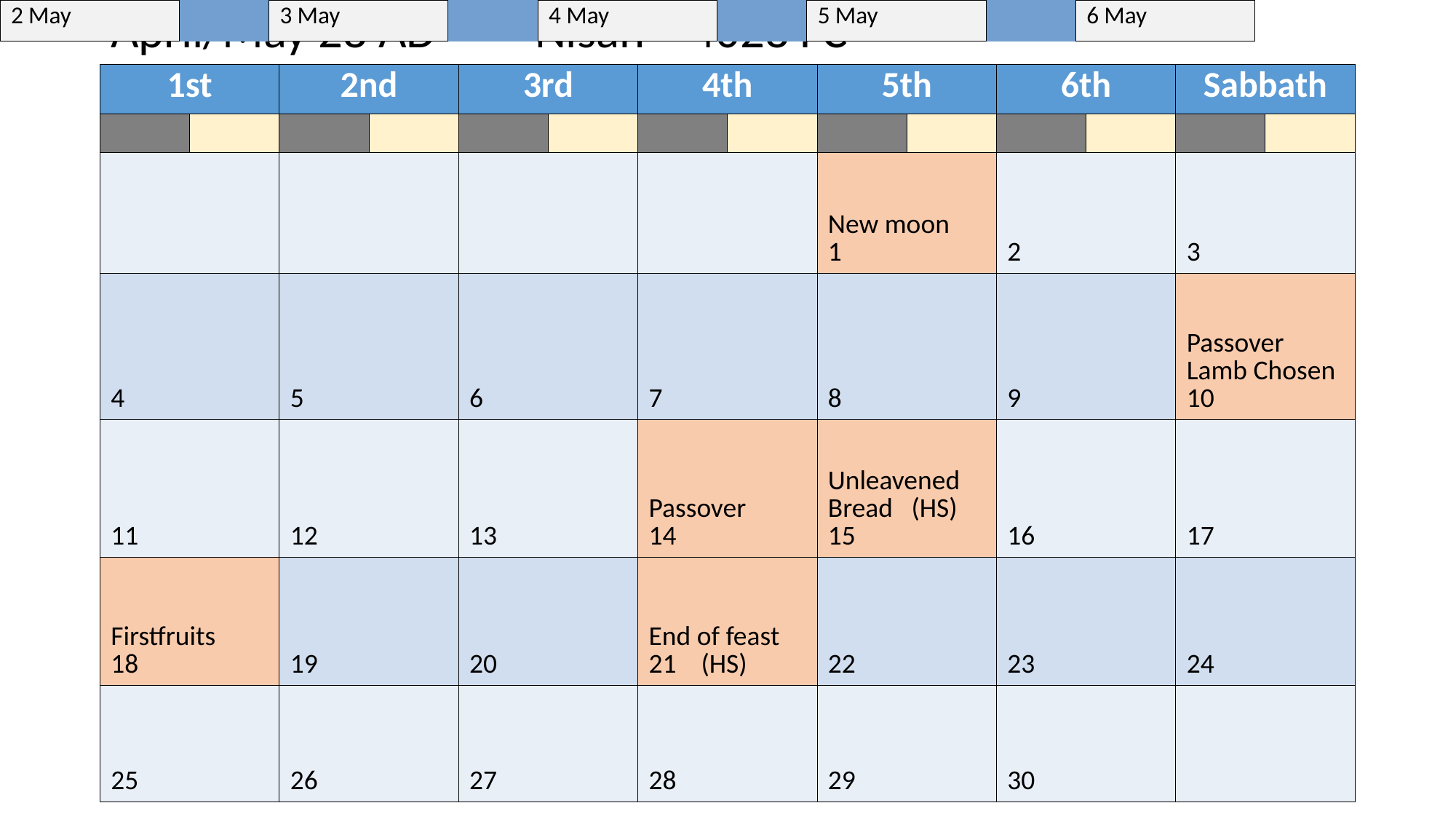

# April/May 28 AD         Nisan – 4028 FC
| 1st |  | 2nd |  | 3rd |  | 4th |  | 5th |  | 6th |  | Sabbath |  |
| --- | --- | --- | --- | --- | --- | --- | --- | --- | --- | --- | --- | --- | --- |
|  |  |  |  |  |  |  |  |  |  |  |  |  |  |
|  |  |  |  |  |  |  |  | New moon 1 |  | 2 |  | 3 |  |
| 4 |  | 5 |  | 6 |  | 7 |  | 8 |  | 9 |  | Passover Lamb Chosen 10 |  |
| 11 |  | 12 |  | 13 |  | Passover 14 |  | Unleavened Bread (HS) 15 |  | 16 |  | 17 |  |
| Firstfruits 18 |  | 19 |  | 20 |  | End of feast 21 (HS) |  | 22 |  | 23 |  | 24 |  |
| 25 |  | 26 |  | 27 |  | 28 |  | 29 |  | 30 |  |  |  |
|  |  |  |  |  |  | 14th April |  | 15 April |  | 16 Apr |  | 17Apr |  |
| --- | --- | --- | --- | --- | --- | --- | --- | --- | --- | --- | --- | --- | --- |
| 18 Apr |  | 19 Apr |  | 20 Apr |  | 21 Apr |  | 22 April |  | 23 Apr |  | 24 Apr |  |
| --- | --- | --- | --- | --- | --- | --- | --- | --- | --- | --- | --- | --- | --- |
| 25 Apr |  | 26 Apr |  | 27 Apr |  | 28 Apr |  | 29April |  | 30 Apr |  | 1 May |  |
| --- | --- | --- | --- | --- | --- | --- | --- | --- | --- | --- | --- | --- | --- |
| 2 May |  | 3 May |  | 4 May |  | 5 May |  | 6 May |  | 7 May |  | 8 May |  |
| --- | --- | --- | --- | --- | --- | --- | --- | --- | --- | --- | --- | --- | --- |
| 2 May |  | 3 May |  | 4 May |  | 5 May |  | 6 May |  | 7 May |  | 8 May |  |
| --- | --- | --- | --- | --- | --- | --- | --- | --- | --- | --- | --- | --- | --- |